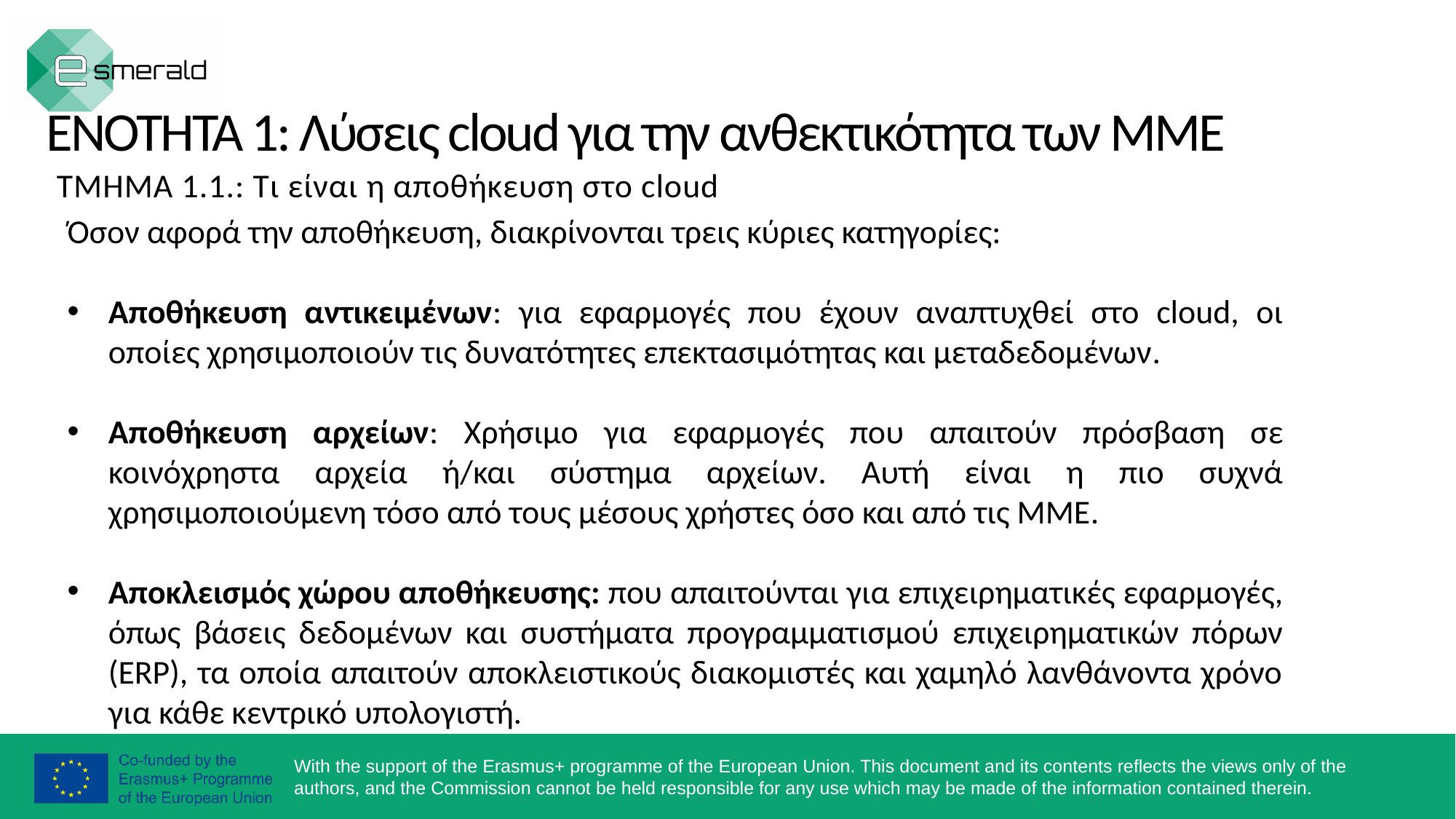

ΕΝΟΤΗΤΑ 1: Λύσεις cloud για την ανθεκτικότητα των ΜΜΕ
ΤΜΗΜΑ 1.1.: Τι είναι η αποθήκευση στο cloud

Όσον αφορά την αποθήκευση, διακρίνονται τρεις κύριες κατηγορίες:

Αποθήκευση αντικειμένων: για εφαρμογές που έχουν αναπτυχθεί στο cloud, οι οποίες χρησιμοποιούν τις δυνατότητες επεκτασιμότητας και μεταδεδομένων.

Αποθήκευση αρχείων: Χρήσιμο για εφαρμογές που απαιτούν πρόσβαση σε κοινόχρηστα αρχεία ή/και σύστημα αρχείων. Αυτή είναι η πιο συχνά χρησιμοποιούμενη τόσο από τους μέσους χρήστες όσο και από τις ΜΜΕ.

Αποκλεισμός χώρου αποθήκευσης: που απαιτούνται για επιχειρηματικές εφαρμογές, όπως βάσεις δεδομένων και συστήματα προγραμματισμού επιχειρηματικών πόρων (ERP), τα οποία απαιτούν αποκλειστικούς διακομιστές και χαμηλό λανθάνοντα χρόνο για κάθε κεντρικό υπολογιστή.